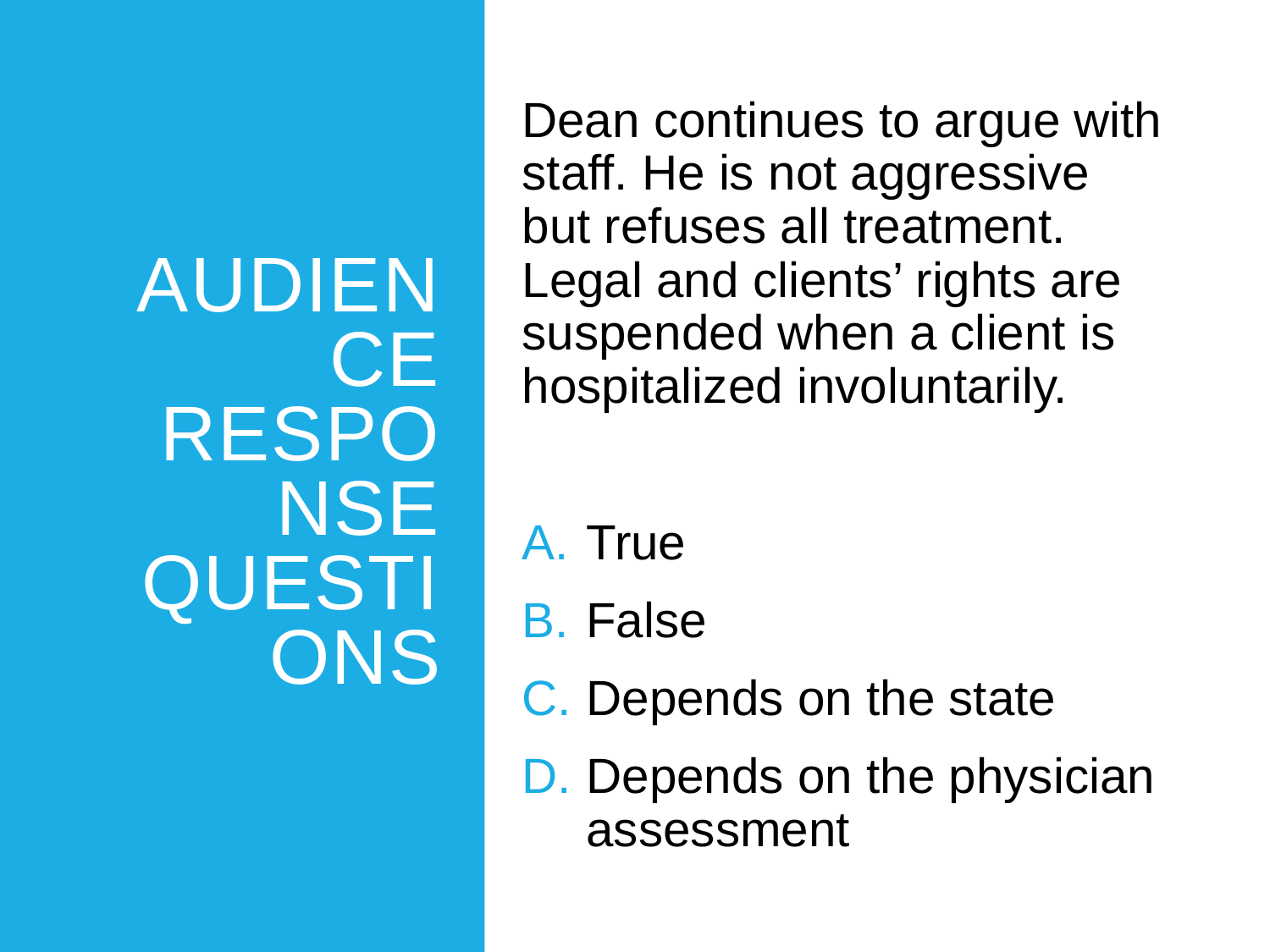

# Audience Response Questions
Dean continues to argue with staff. He is not aggressive but refuses all treatment. Legal and clients’ rights are suspended when a client is hospitalized involuntarily.

True
False
Depends on the state
Depends on the physician assessment